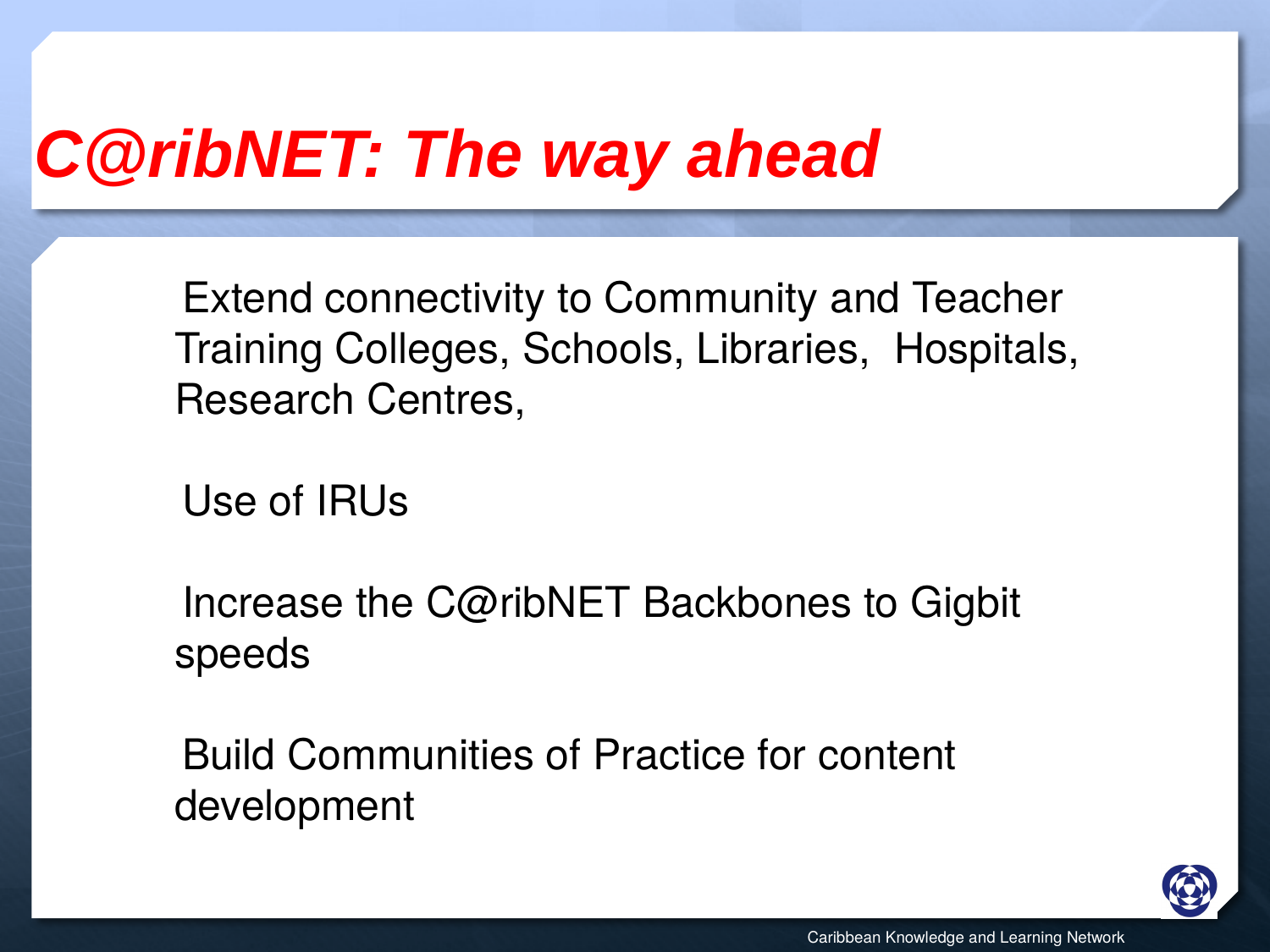

# C@ribNET: The way ahead
Extend connectivity to Community and Teacher Training Colleges, Schools, Libraries,  Hospitals, Research Centres,

Use of IRUs

Increase the C@ribNET Backbones to Gigbit speeds

Build Communities of Practice for content development